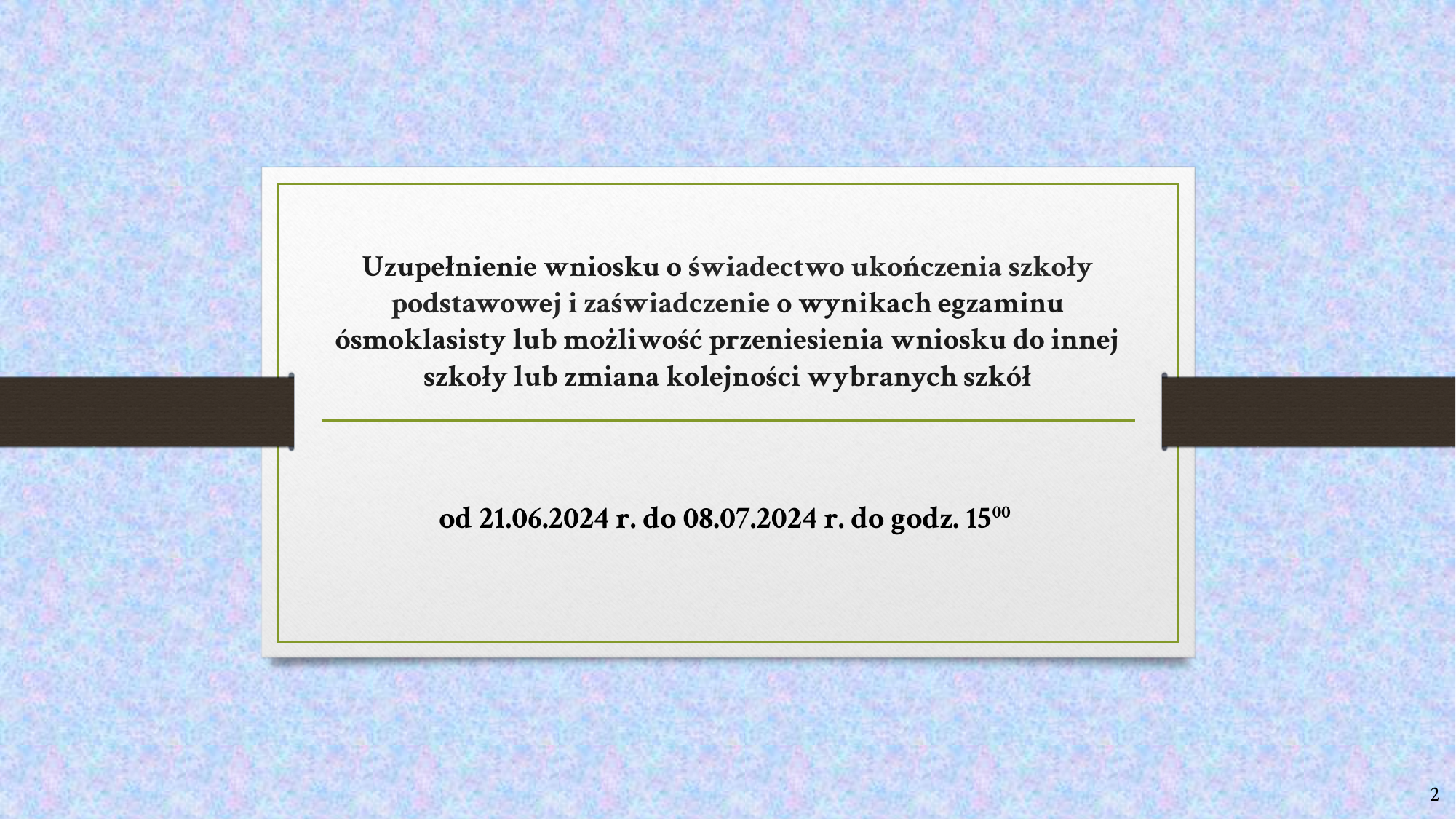

# Uzupełnienie wniosku o świadectwo ukończenia szkoły podstawowej i zaświadczenie o wynikach egzaminu ósmoklasisty lub możliwość przeniesienia wniosku do innej szkoły lub zmiana kolejności wybranych szkół

od 21.06.2024 r. do 08.07.2024 r. do godz. 1500
2